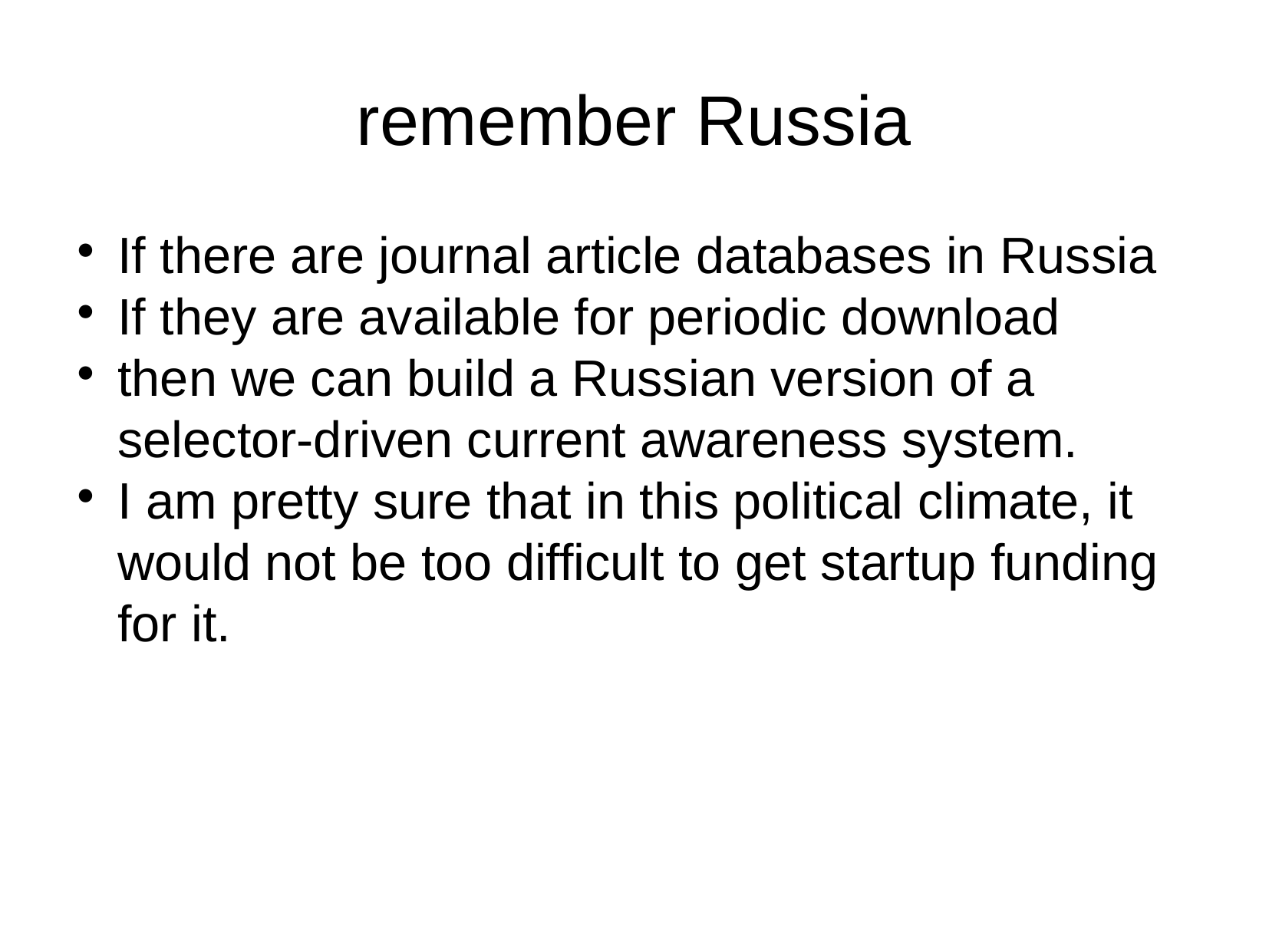

remember Russia
If there are journal article databases in Russia
If they are available for periodic download
then we can build a Russian version of a selector-driven current awareness system.
I am pretty sure that in this political climate, it would not be too difficult to get startup funding for it.